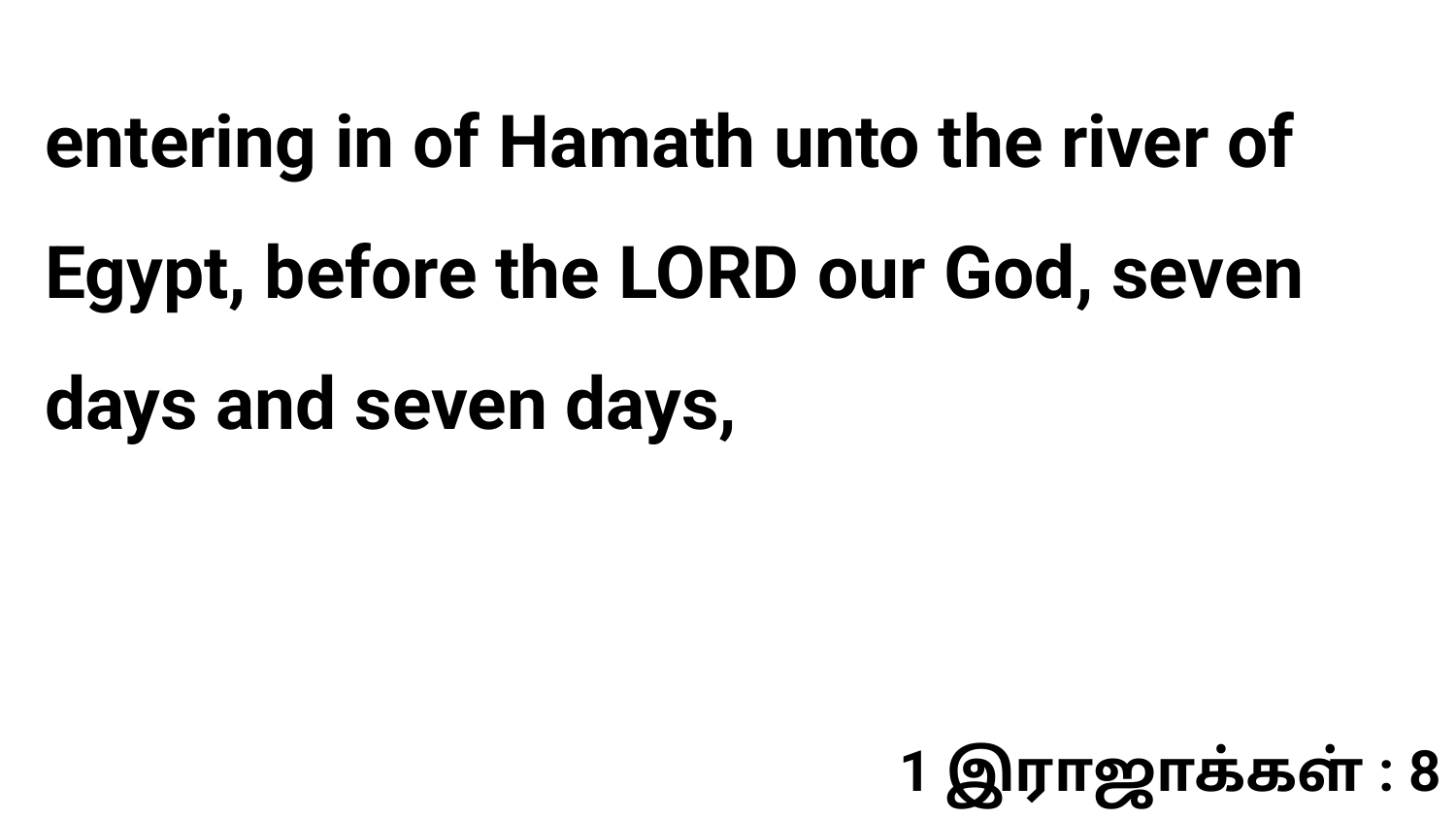

entering in of Hamath unto the river of Egypt, before the LORD our God, seven days and seven days,
1 இராஜாக்கள் : 8